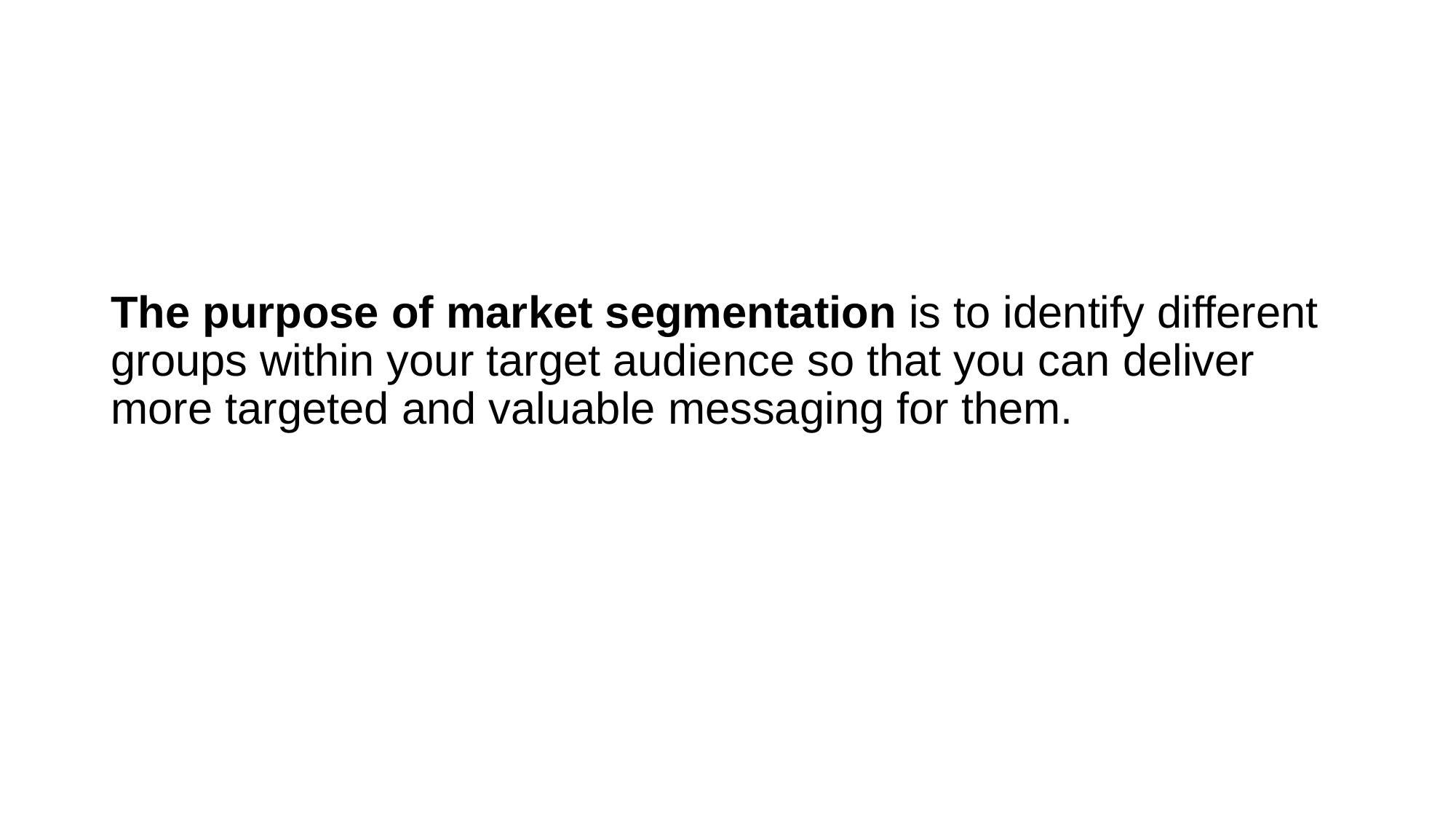

# The purpose of market segmentation is to identify different groups within your target audience so that you can deliver more targeted and valuable messaging for them.